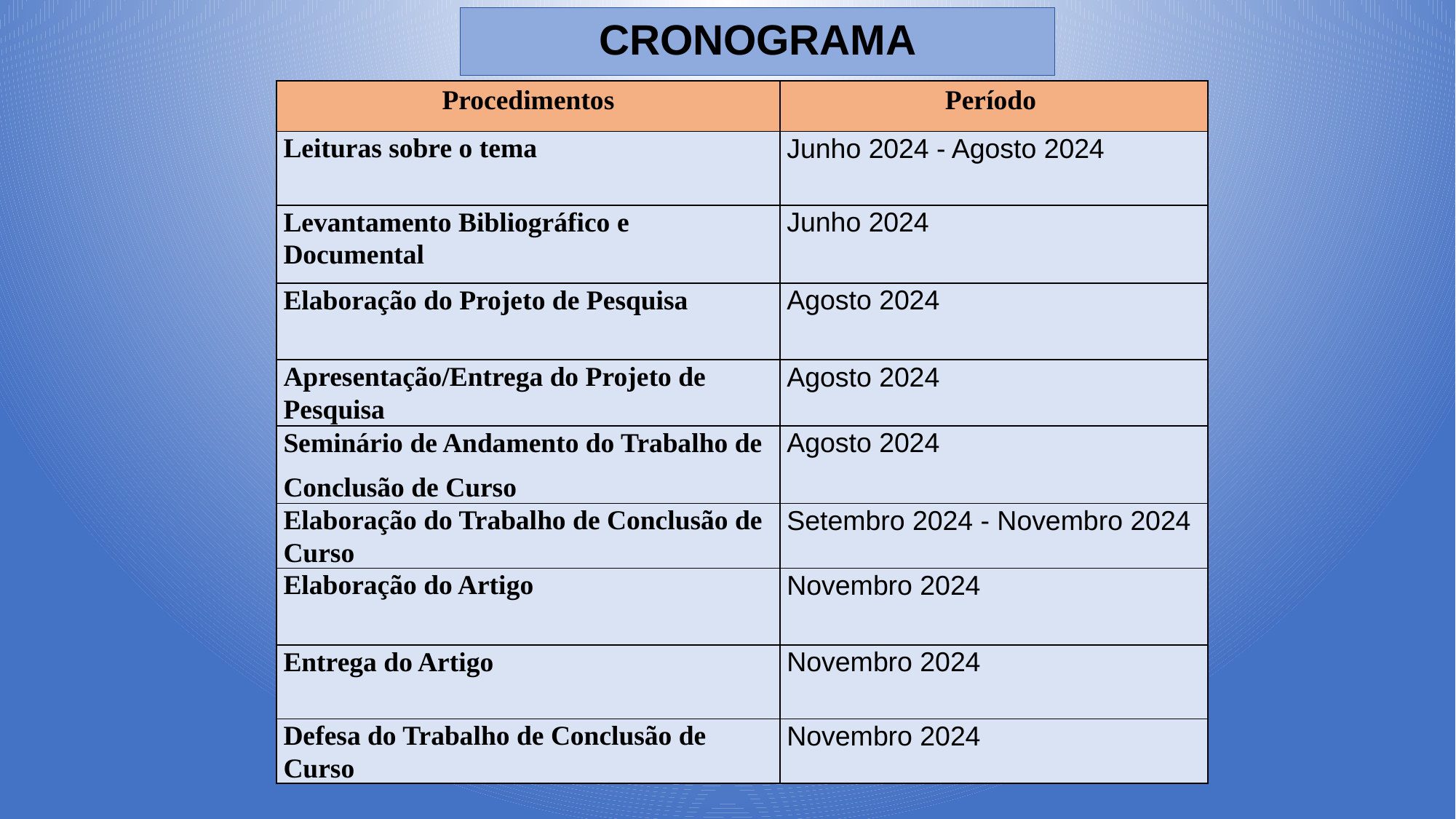

# CRONOGRAMA
| Procedimentos | Período |
| --- | --- |
| Leituras sobre o tema | Junho 2024 - Agosto 2024 |
| Levantamento Bibliográfico e Documental | Junho 2024 |
| Elaboração do Projeto de Pesquisa | Agosto 2024 |
| Apresentação/Entrega do Projeto de Pesquisa | Agosto 2024 |
| Seminário de Andamento do Trabalho de Conclusão de Curso | Agosto 2024 |
| Elaboração do Trabalho de Conclusão de Curso | Setembro 2024 - Novembro 2024 |
| Elaboração do Artigo | Novembro 2024 |
| Entrega do Artigo | Novembro 2024 |
| Defesa do Trabalho de Conclusão de Curso | Novembro 2024 |